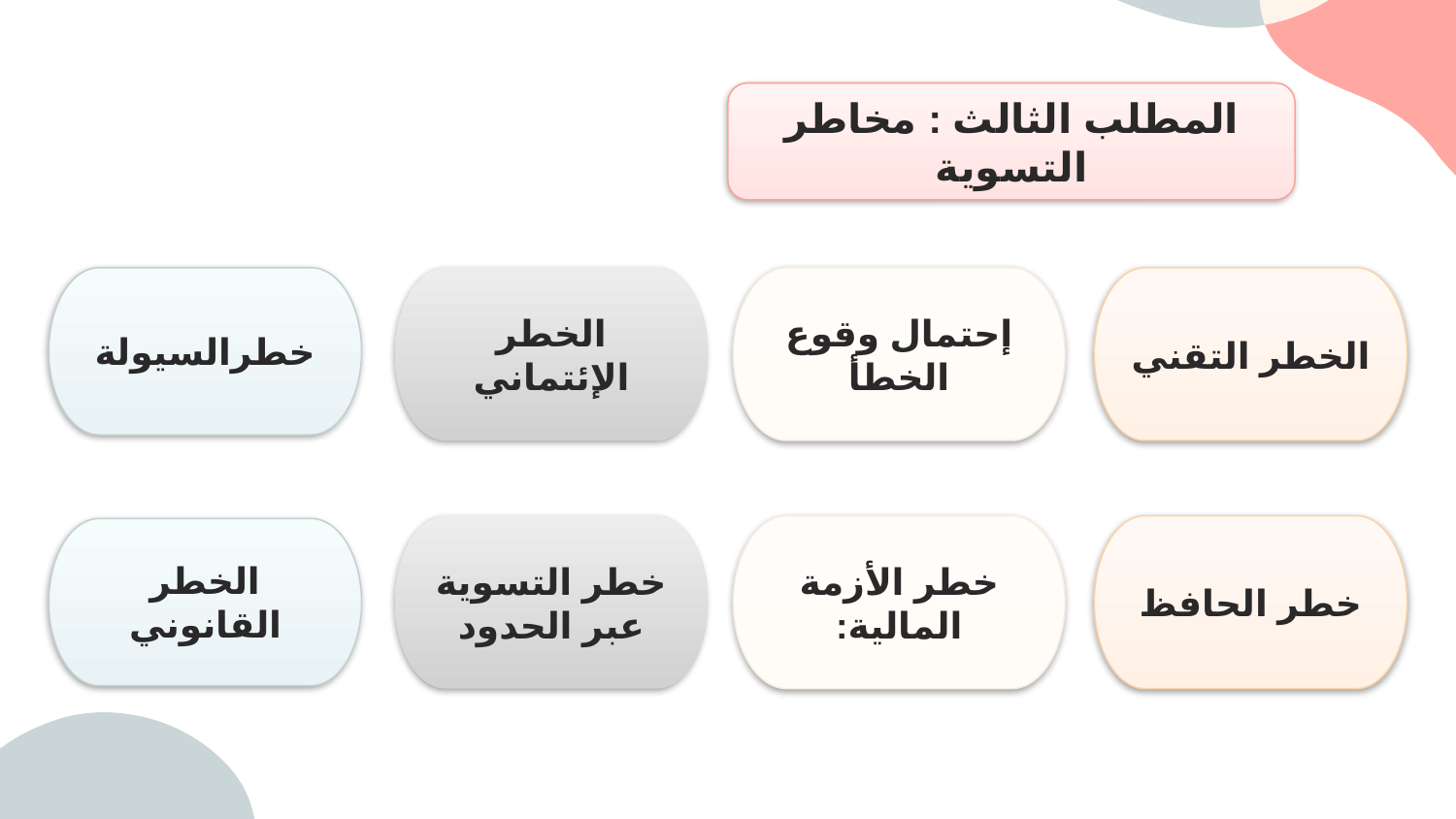

المطلب الثالث : مخاطر التسوية
خطرالسيولة
الخطر الإئتماني
إحتمال وقوع الخطأ
الخطر التقني
خطر التسوية عبر الحدود
خطر الأزمة المالية:
خطر الحافظ
الخطر القانوني